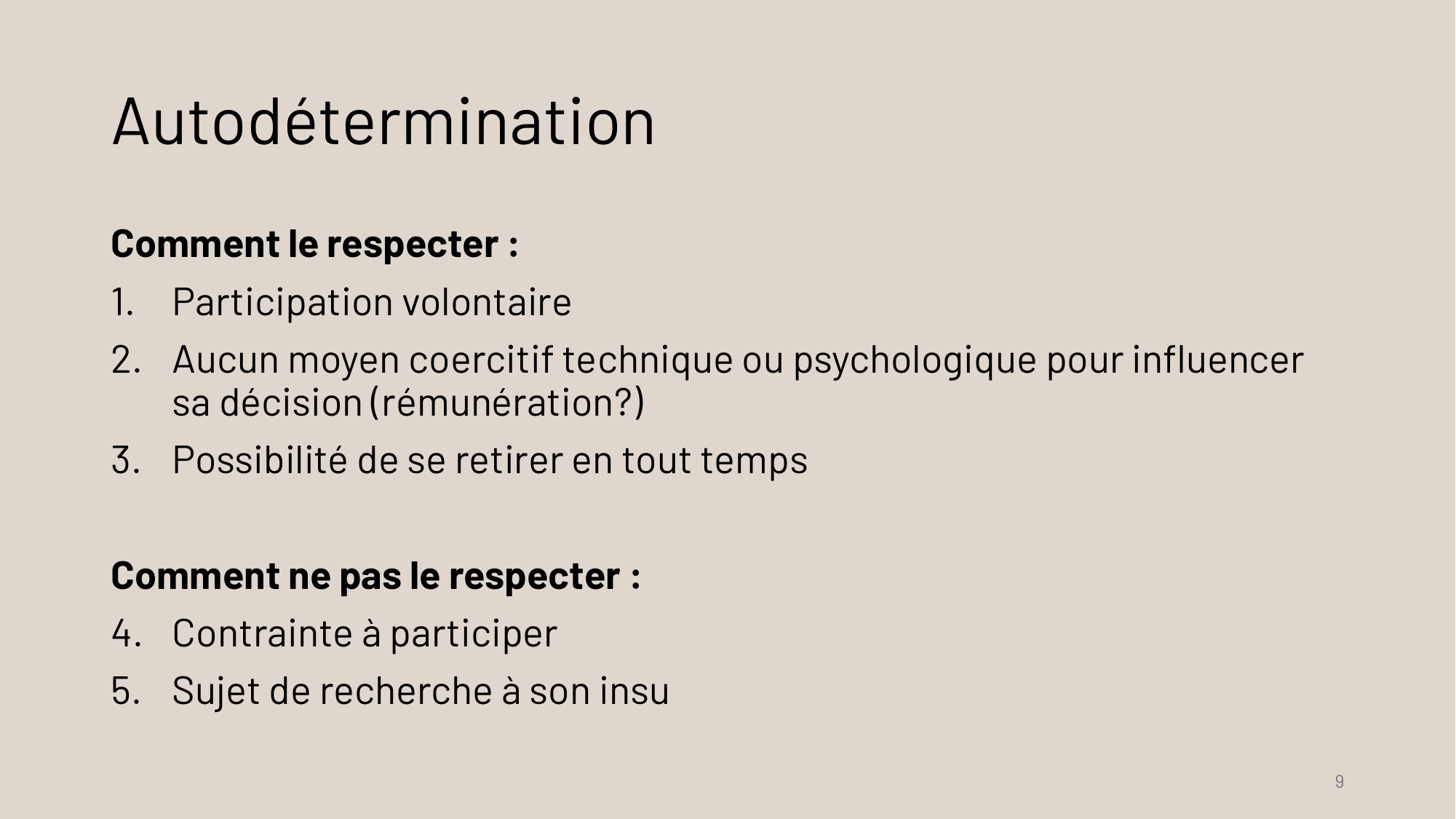

# Autodétermination
Comment le respecter :
Participation volontaire
Aucun moyen coercitif technique ou psychologique pour influencer sa décision (rémunération?)
Possibilité de se retirer en tout temps

Comment ne pas le respecter :
Contrainte à participer
Sujet de recherche à son insu

9